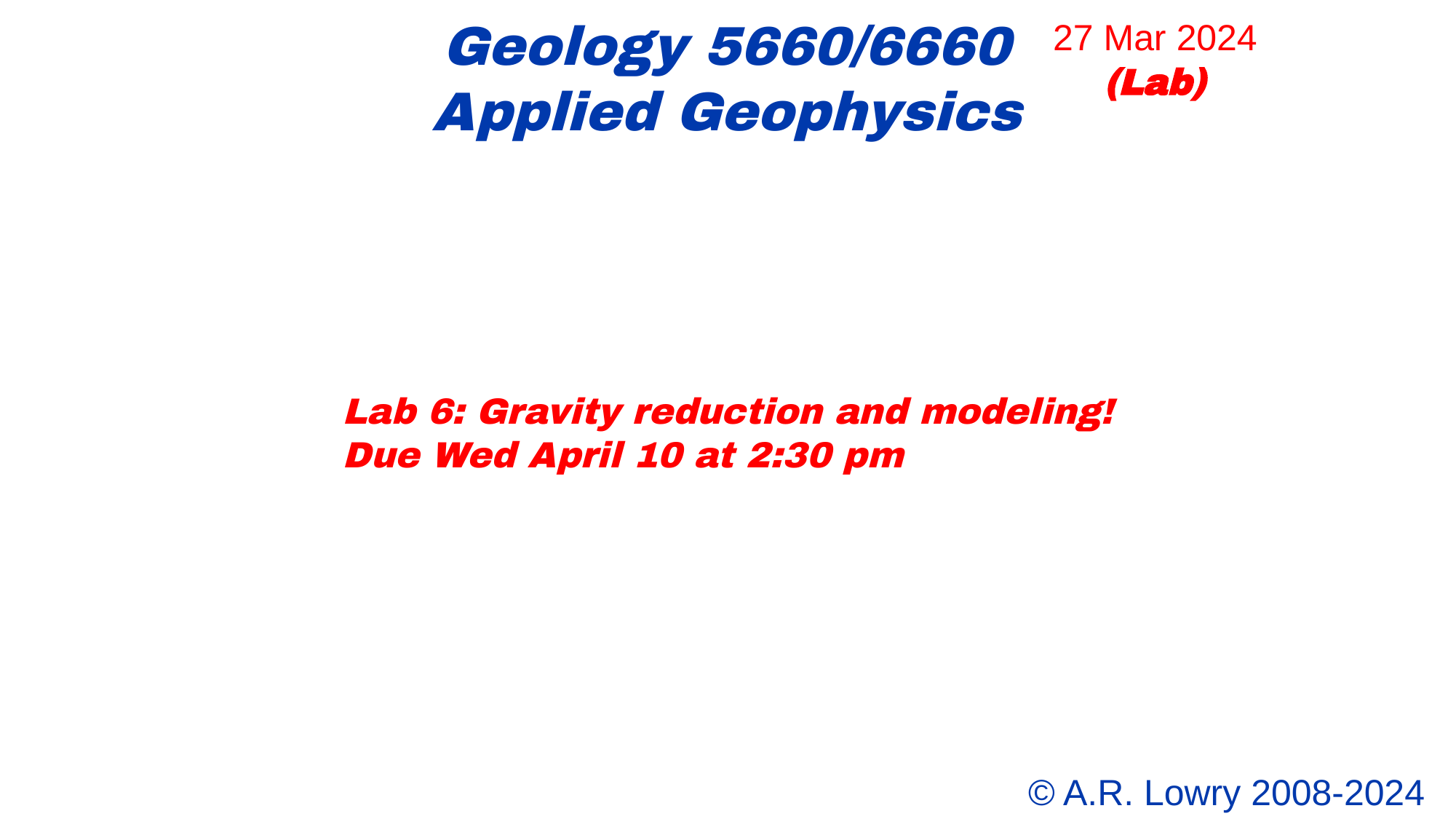

Geology 5660/6660
Applied Geophysics
27 Mar 2024
(Lab)
Lab 6: Gravity reduction and modeling!
Due Wed April 10 at 2:30 pm
© A.R. Lowry 2008-2024